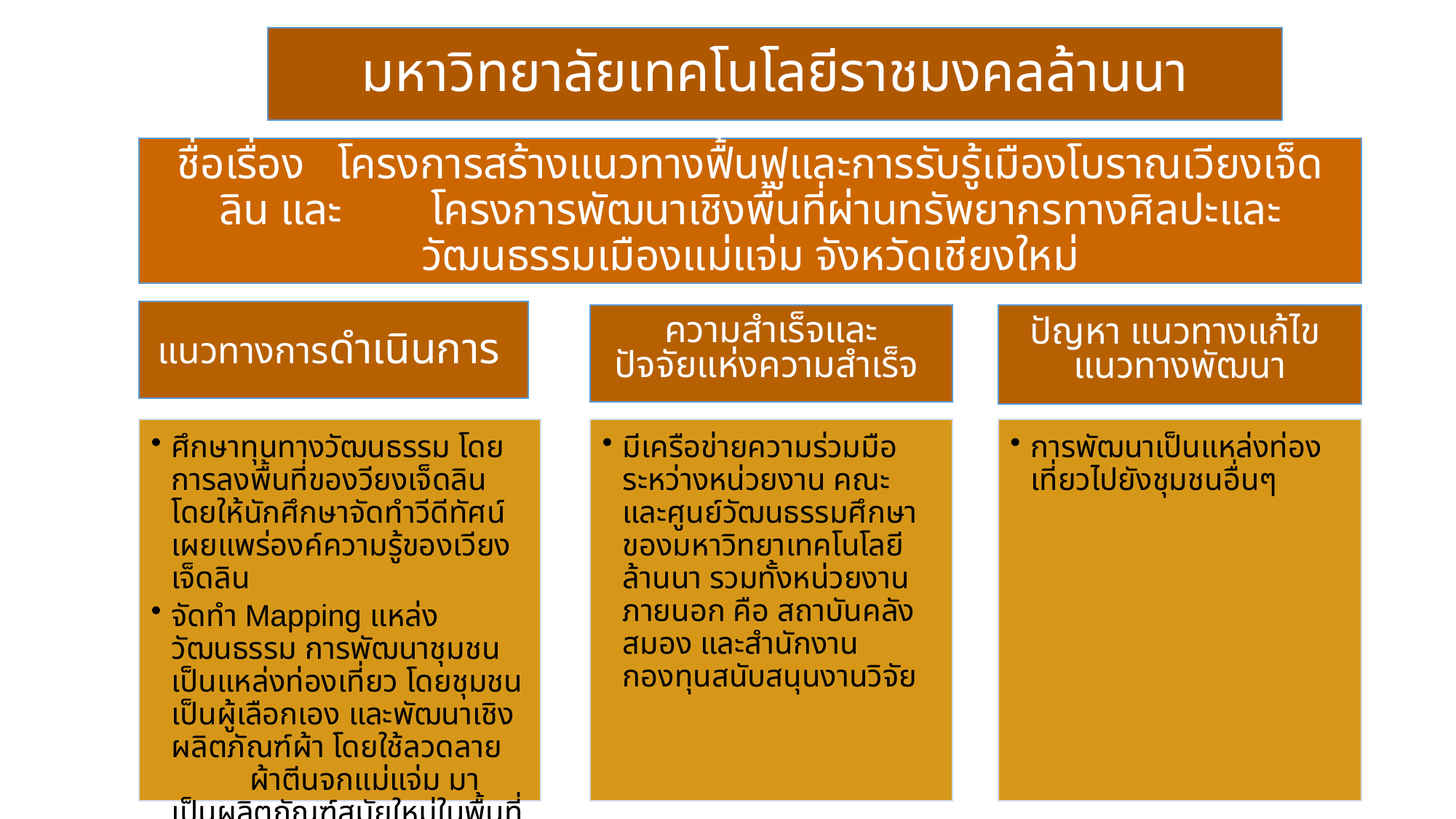

มหาวิทยาลัยเทคโนโลยีราชมงคลล้านนา
ชื่อเรื่อง   โครงการสร้างแนวทางฟื้นฟูและการรับรู้เมืองโบราณเวียงเจ็ดลิน และ        โครงการพัฒนาเชิงพื้นที่ผ่านทรัพยากรทางศิลปะและวัฒนธรรมเมืองแม่แจ่ม จังหวัดเชียงใหม่
แนวทางการดำเนินการ
ความสำเร็จและ
ปัจจัยแห่งความสำเร็จ
ปัญหา แนวทางแก้ไข
แนวทางพัฒนา
ศึกษาทุนทางวัฒนธรรม โดยการลงพื้นที่ของวียงเจ็ดลิน โดยให้นักศึกษาจัดทำวีดีทัศน์ เผยแพร่องค์ความรู้ของเวียงเจ็ดลิน
จัดทำ Mapping แหล่งวัฒนธรรม การพัฒนาชุมชนเป็นแหล่งท่องเที่ยว โดยชุมชนเป็นผู้เลือกเอง และพัฒนาเชิงผลิตภัณฑ์ผ้า โดยใช้ลวดลาย             ผ้าตีนจกแม่แจ่ม มาเป็นผลิตภัณฑ์สมัยใหม่ในพื้นที่อำเภอแม่แจ่ม จังหวัดเชียงใหม่
มีเครือข่ายความร่วมมือระหว่างหน่วยงาน คณะ และศูนย์วัฒนธรรมศึกษา ของมหาวิทยาเทคโนโลยีล้านนา รวมทั้งหน่วยงานภายนอก คือ สถาบันคลังสมอง และสำนักงานกองทุนสนับสนุนงานวิจัย
การพัฒนาเป็นแหล่งท่องเที่ยวไปยังชุมชนอื่นๆ